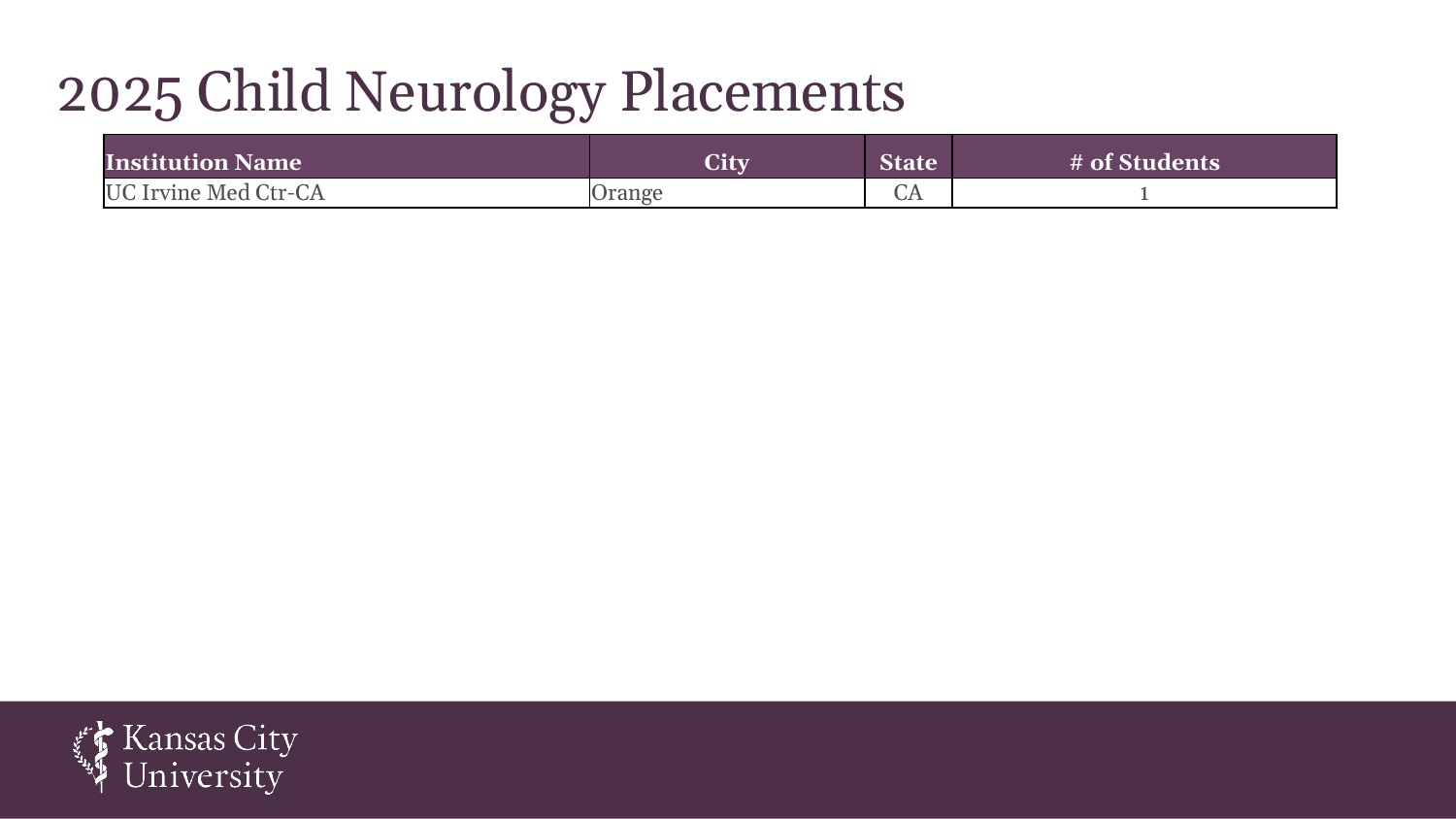

# 2025 Child Neurology Placements
| Institution Name | City | State | # of Students |
| --- | --- | --- | --- |
| UC Irvine Med Ctr-CA | Orange | CA | 1 |